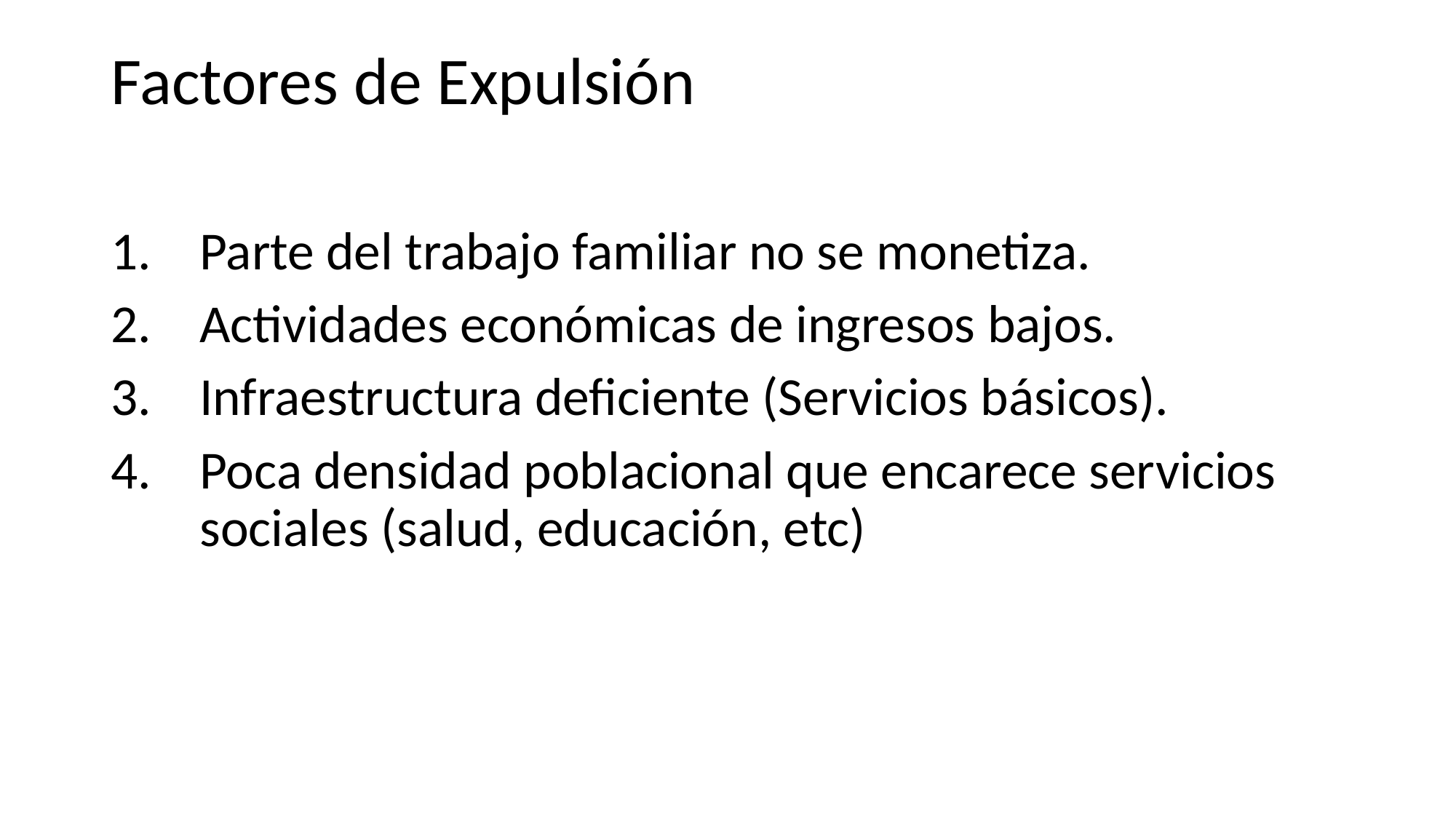

# Factores de Expulsión
Parte del trabajo familiar no se monetiza.
Actividades económicas de ingresos bajos.
Infraestructura deficiente (Servicios básicos).
Poca densidad poblacional que encarece servicios sociales (salud, educación, etc)